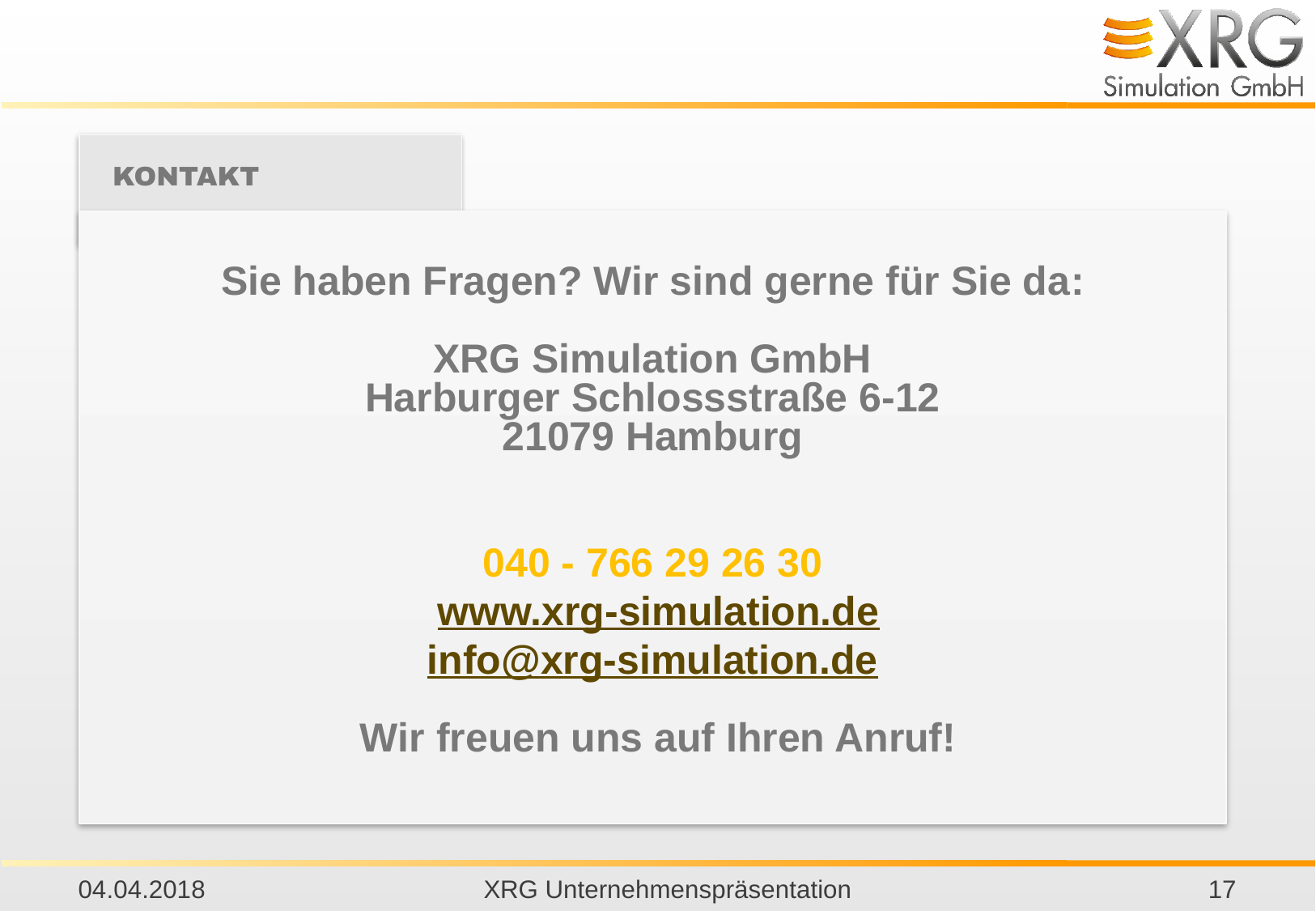

KONTAKT

Sie haben Fragen? Wir sind gerne für Sie da:

XRG Simulation GmbH
Harburger Schlossstraße 6-12
21079 Hamburg

040 - 766 29 26 30
 www.xrg-simulation.de
info@xrg-simulation.de

 Wir freuen uns auf Ihren Anruf!
04.04.2018
XRG Unternehmenspräsentation
17